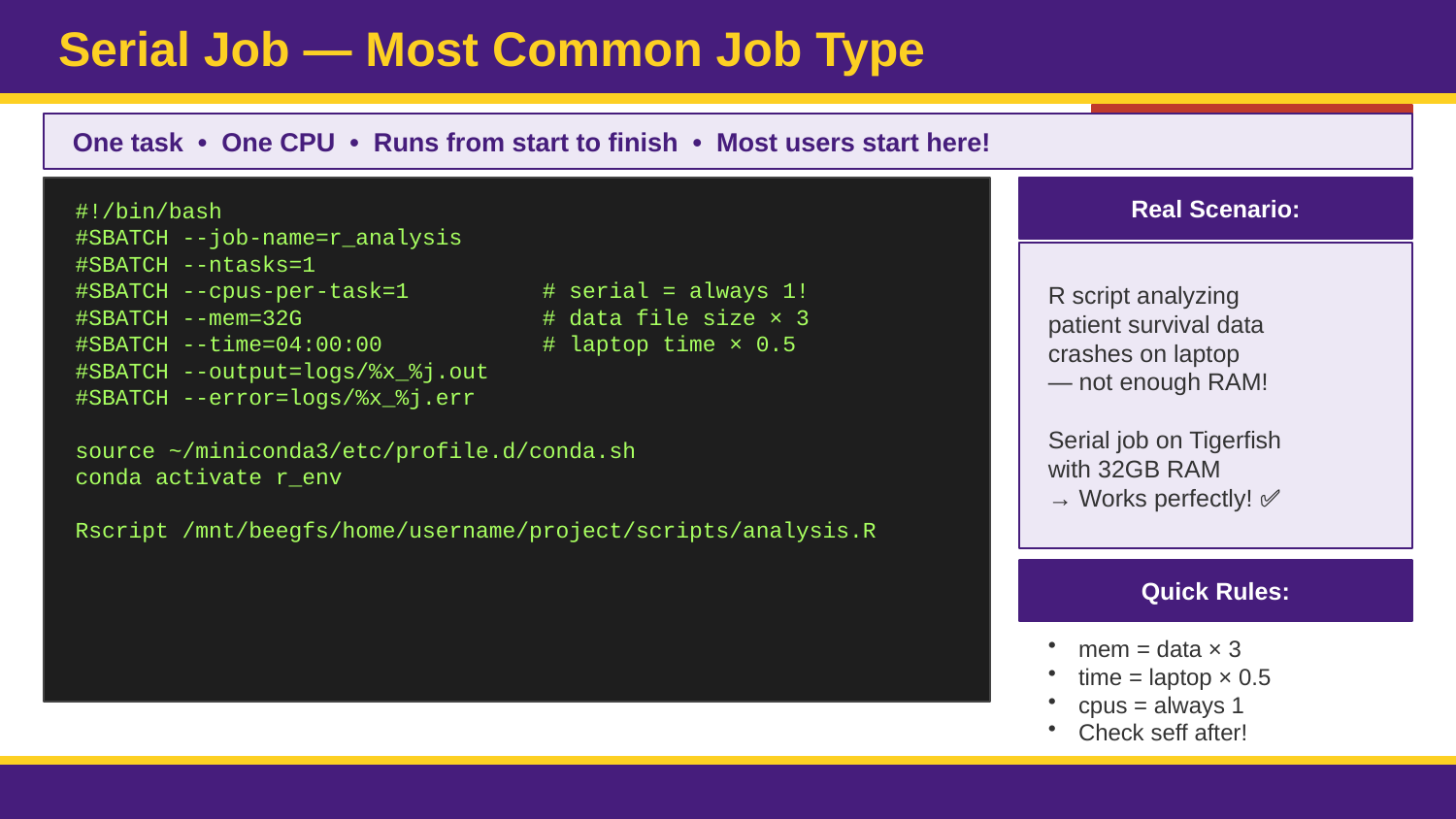

Serial Job — Most Common Job Type

🖥️  LIVE DEMO

One task  •  One CPU  •  Runs from start to finish  •  Most users start here!

Real Scenario:
#!/bin/bash
#SBATCH --job-name=r_analysis
#SBATCH --ntasks=1
#SBATCH --cpus-per-task=1          # serial = always 1!
#SBATCH --mem=32G                  # data file size × 3
#SBATCH --time=04:00:00            # laptop time × 0.5
#SBATCH --output=logs/%x_%j.out
#SBATCH --error=logs/%x_%j.err

source ~/miniconda3/etc/profile.d/conda.sh
conda activate r_env

Rscript /mnt/beegfs/home/username/project/scripts/analysis.R

R script analyzing
patient survival data
crashes on laptop
— not enough RAM!

Serial job on Tigerfish
with 32GB RAM
→ Works perfectly! ✅

Quick Rules:
mem = data × 3
time = laptop × 0.5
cpus = always 1
Check seff after!